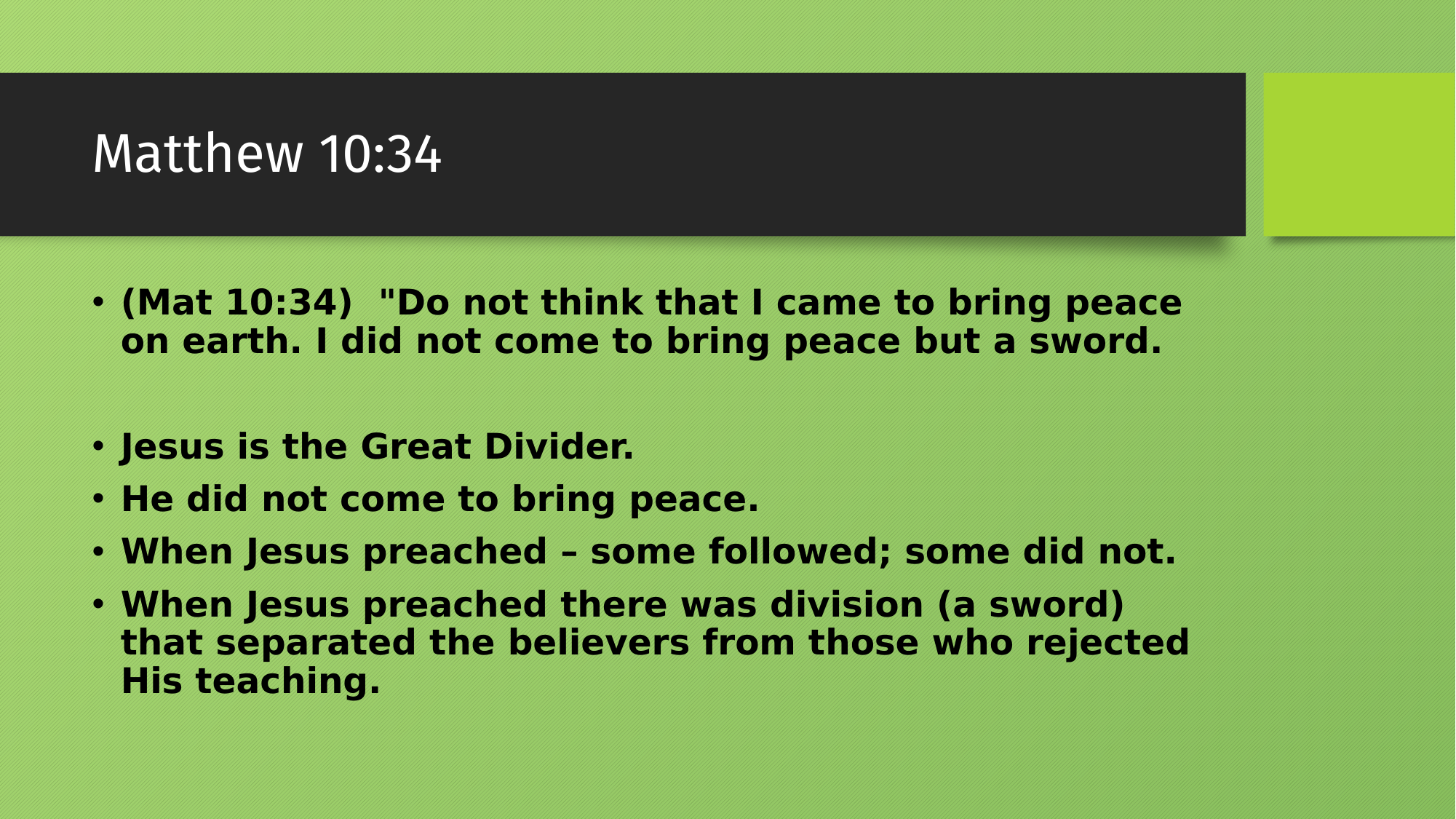

# Matthew 10:34
(Mat 10:34)  "Do not think that I came to bring peace on earth. I did not come to bring peace but a sword.

Jesus is the Great Divider.
He did not come to bring peace.
When Jesus preached – some followed; some did not.
When Jesus preached there was division (a sword) that separated the believers from those who rejected His teaching.